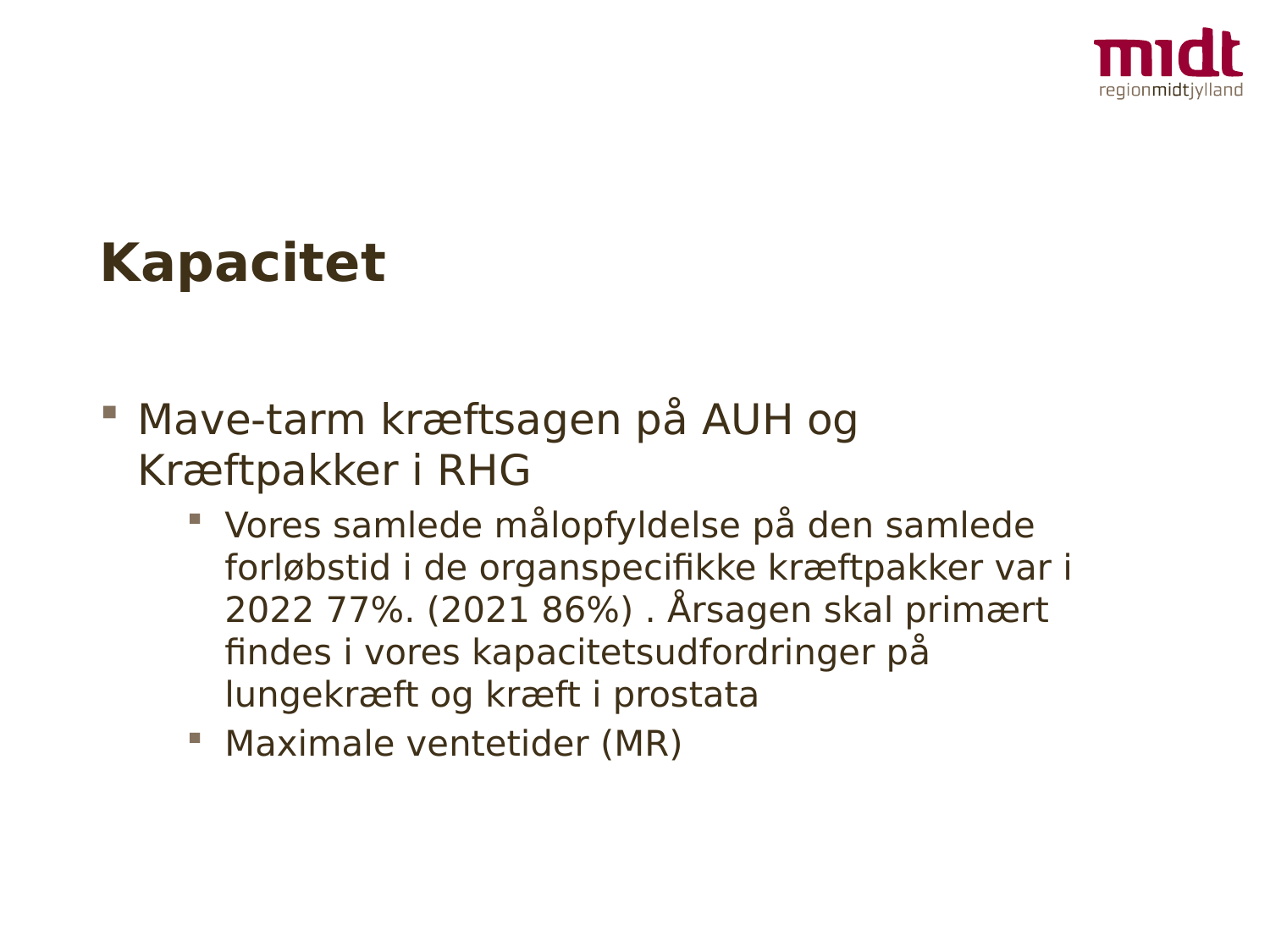

# Kapacitet
Mave-tarm kræftsagen på AUH og Kræftpakker i RHG
Vores samlede målopfyldelse på den samlede forløbstid i de organspecifikke kræftpakker var i 2022 77%. (2021 86%) . Årsagen skal primært findes i vores kapacitetsudfordringer på lungekræft og kræft i prostata
Maximale ventetider (MR)